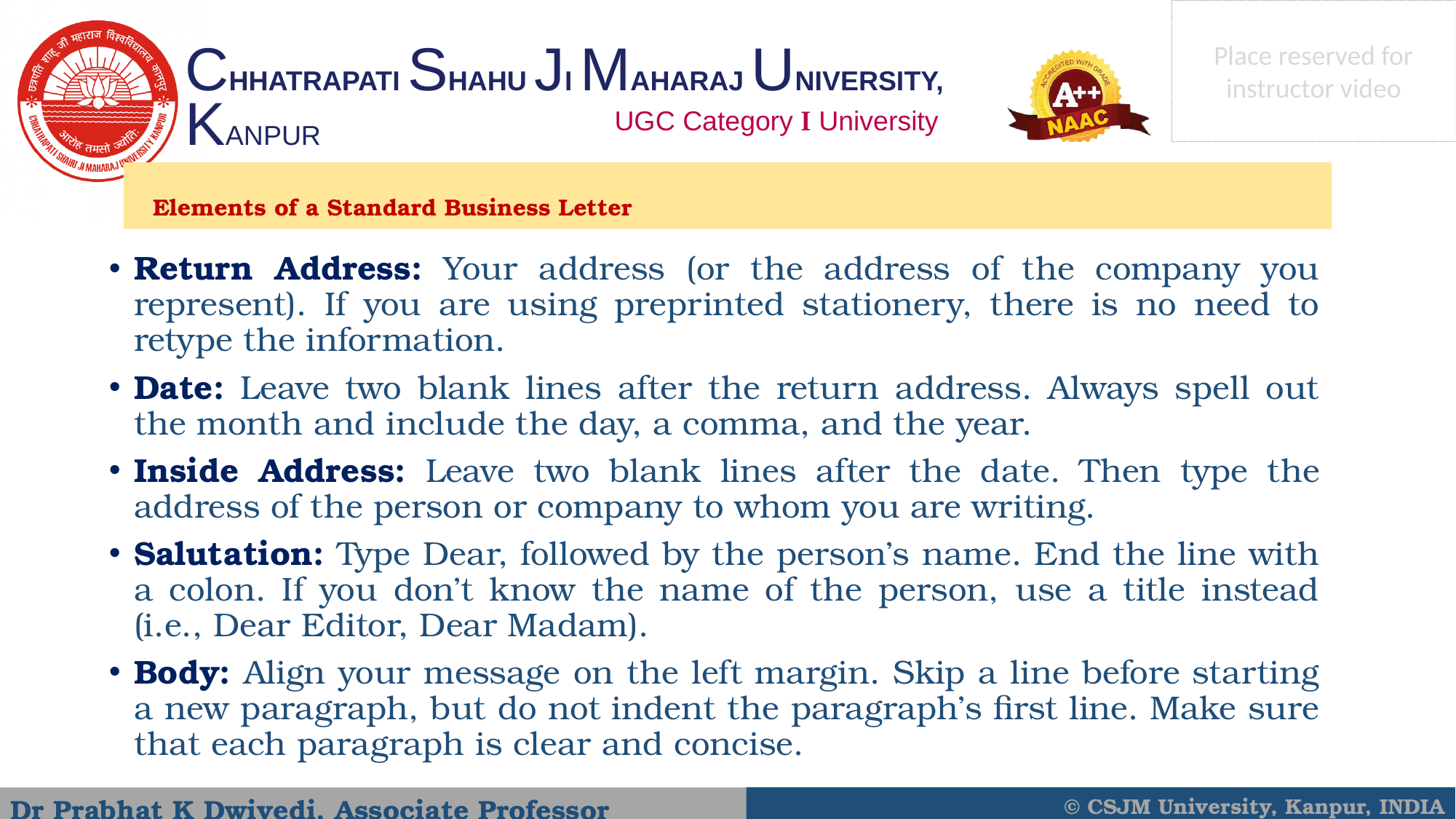

Elements of a Standard Business Letter
Return Address: Your address (or the address of the company you represent). If you are using preprinted stationery, there is no need to retype the information.
Date: Leave two blank lines after the return address. Always spell out the month and include the day, a comma, and the year.
Inside Address: Leave two blank lines after the date. Then type the address of the person or company to whom you are writing.
Salutation: Type Dear, followed by the person’s name. End the line with a colon. If you don’t know the name of the person, use a title instead (i.e., Dear Editor, Dear Madam).
Body: Align your message on the left margin. Skip a line before starting a new paragraph, but do not indent the paragraph’s first line. Make sure that each paragraph is clear and concise.

Dr Prabhat K Dwivedi, Associate Professor